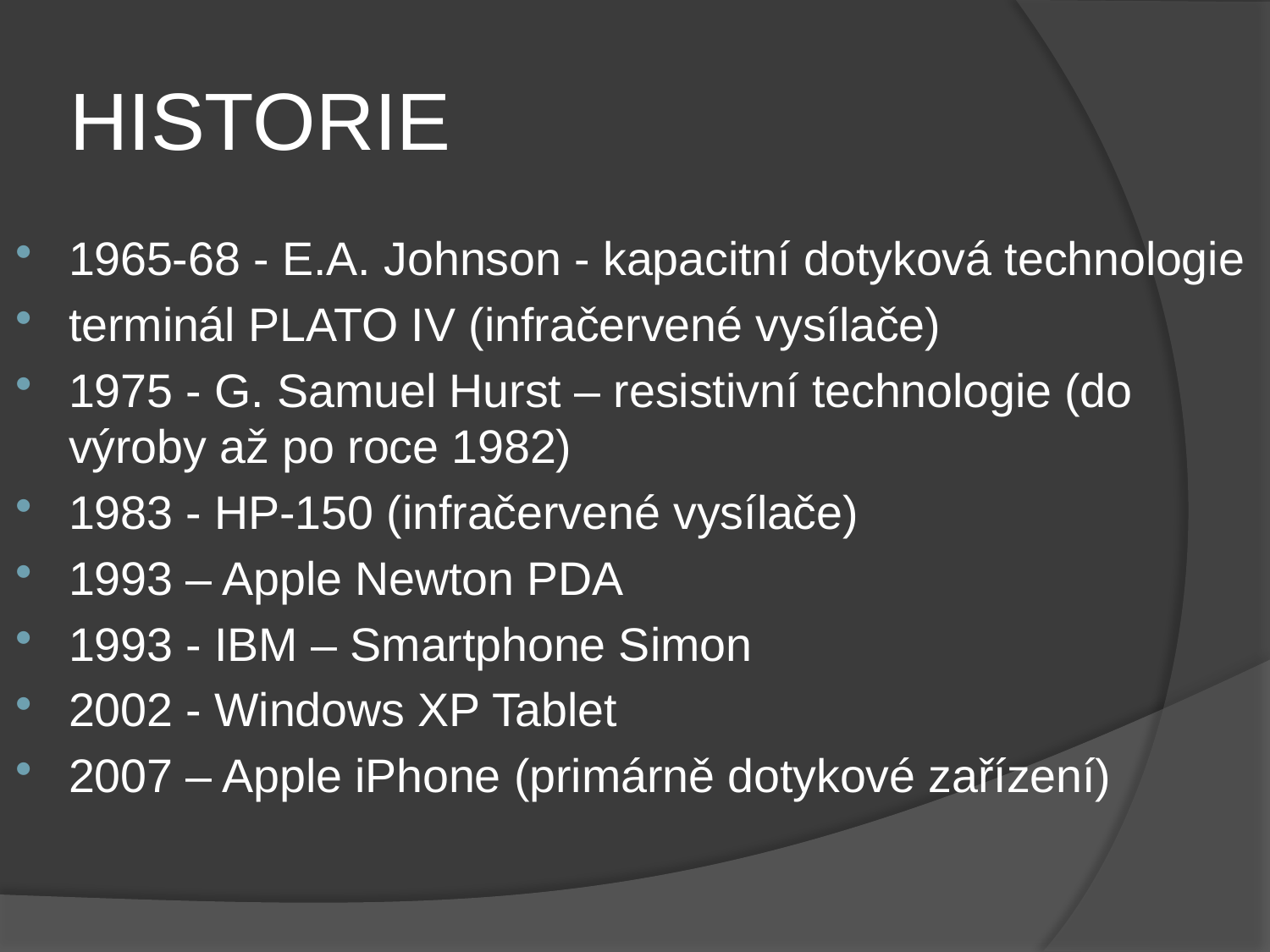

# HISTORIE
1965-68 - E.A. Johnson - kapacitní dotyková technologie
terminál PLATO IV (infračervené vysílače)
1975 - G. Samuel Hurst – resistivní technologie (do výroby až po roce 1982)
1983 - HP-150 (infračervené vysílače)
1993 – Apple Newton PDA
1993 - IBM – Smartphone Simon
2002 - Windows XP Tablet
2007 – Apple iPhone (primárně dotykové zařízení)